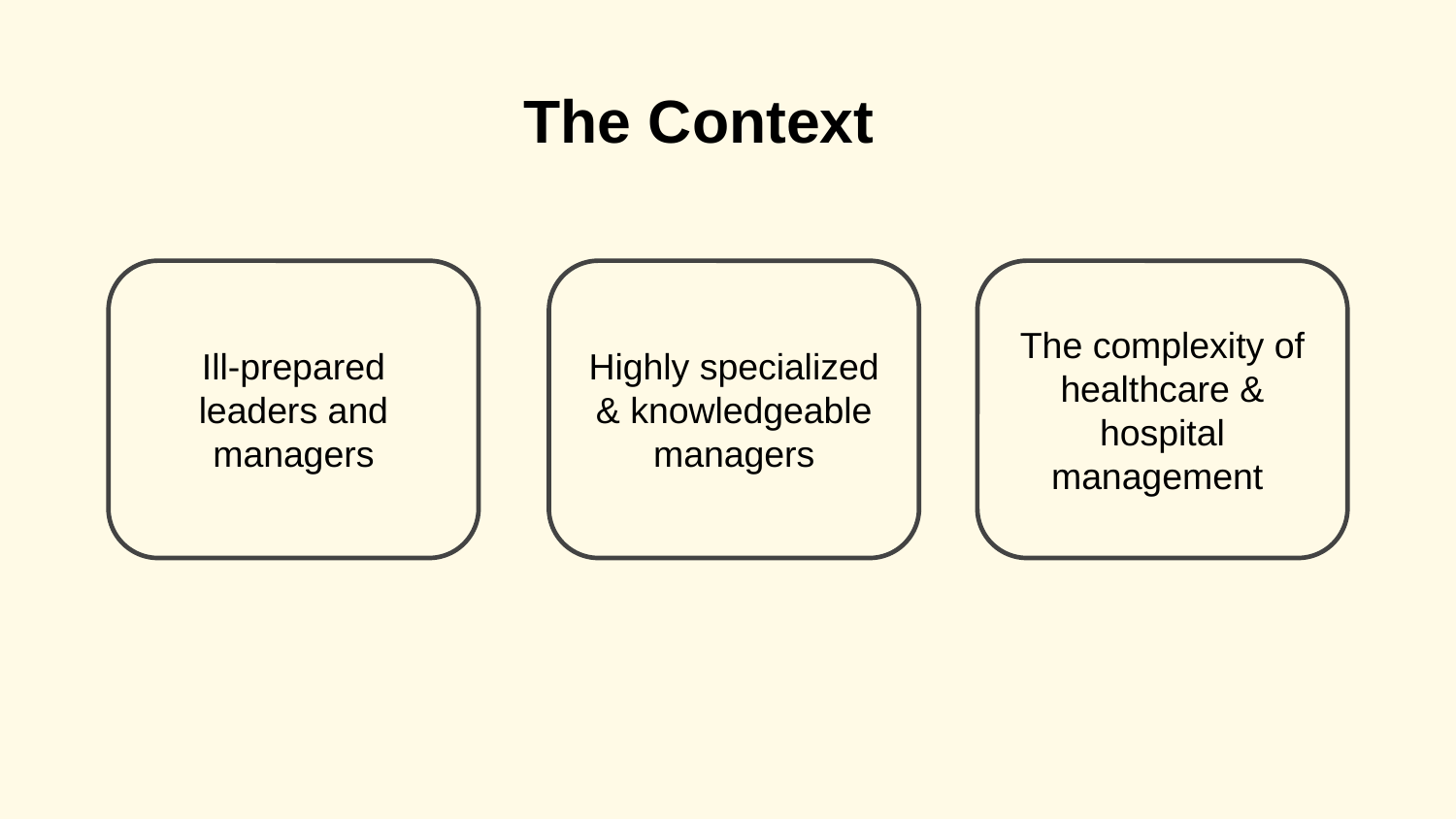

# The Context
Ill-prepared leaders and managers
Highly specialized & knowledgeable managers
The complexity of healthcare & hospital management